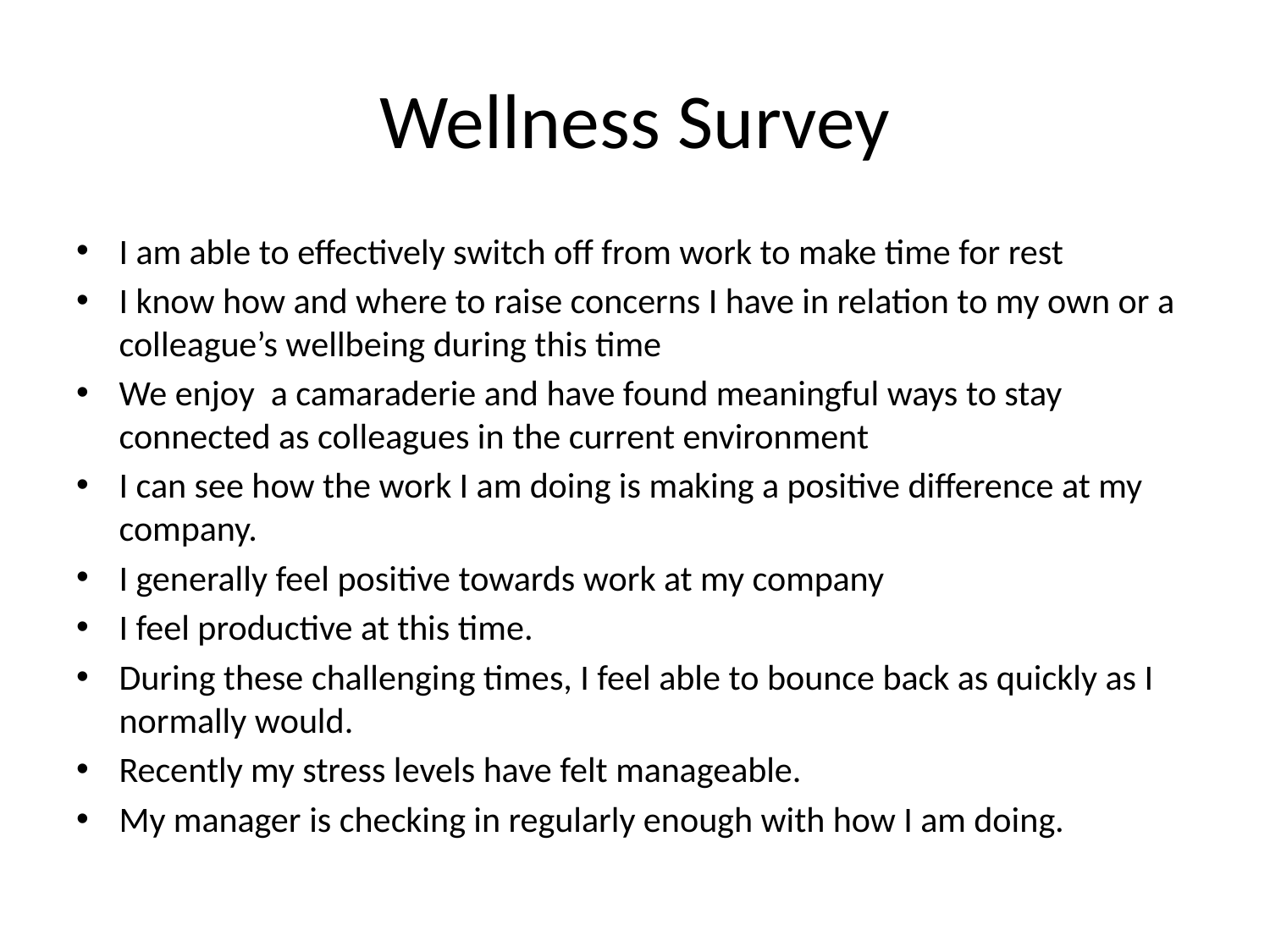

# Wellness Survey
I am able to effectively switch off from work to make time for rest
I know how and where to raise concerns I have in relation to my own or a colleague’s wellbeing during this time
We enjoy  a camaraderie and have found meaningful ways to stay connected as colleagues in the current environment
I can see how the work I am doing is making a positive difference at my company.
I generally feel positive towards work at my company
I feel productive at this time.
During these challenging times, I feel able to bounce back as quickly as I normally would.
Recently my stress levels have felt manageable.
My manager is checking in regularly enough with how I am doing.